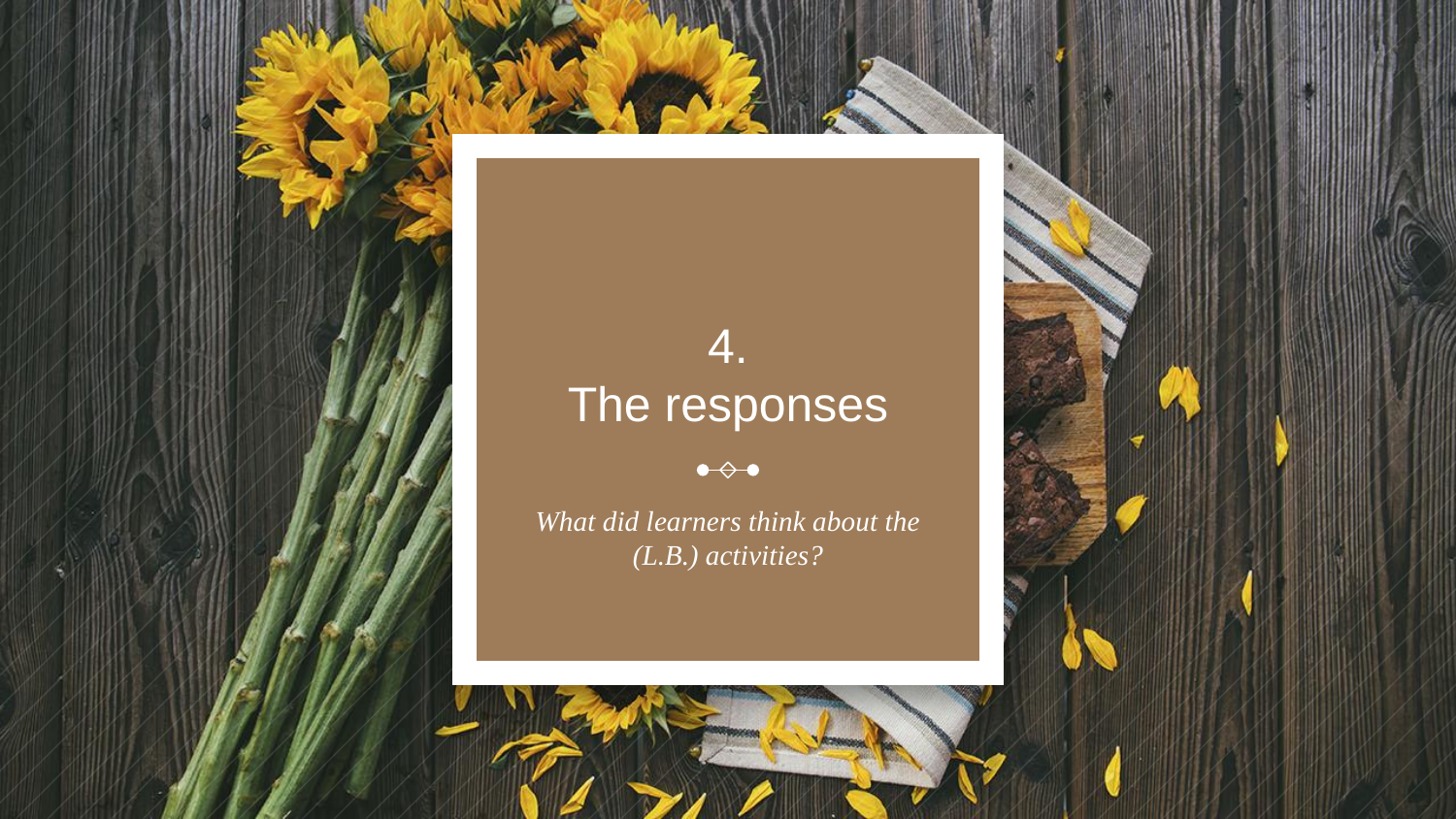

# 4.
The responses
What did learners think about the (L.B.) activities?